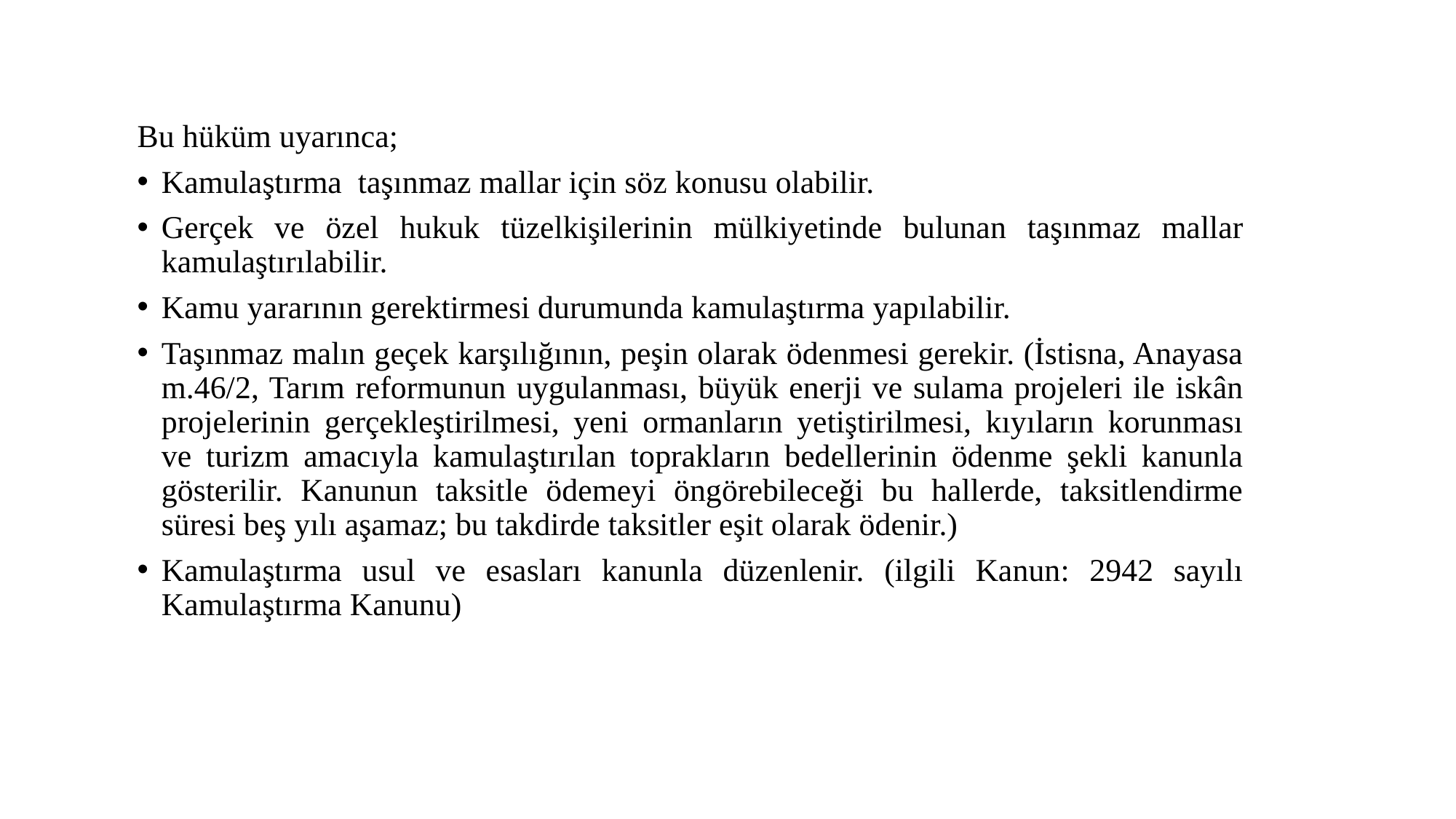

Bu hüküm uyarınca;
Kamulaştırma  taşınmaz mallar için söz konusu olabilir.
Gerçek ve özel hukuk tüzelkişilerinin mülkiyetinde bulunan taşınmaz mallar kamulaştırılabilir.
Kamu yararının gerektirmesi durumunda kamulaştırma yapılabilir.
Taşınmaz malın geçek karşılığının, peşin olarak ödenmesi gerekir. (İstisna, Anayasa m.46/2, Tarım reformunun uygulanması, büyük enerji ve sulama projeleri ile iskân projelerinin gerçekleştirilmesi, yeni ormanların yetiştirilmesi, kıyıların korunması ve turizm amacıyla kamulaştırılan toprakların bedellerinin ödenme şekli kanunla gösterilir. Kanunun taksitle ödemeyi öngörebileceği bu hallerde, taksitlendirme süresi beş yılı aşamaz; bu takdirde taksitler eşit olarak ödenir.)
Kamulaştırma usul ve esasları kanunla düzenlenir. (ilgili Kanun: 2942 sayılı Kamulaştırma Kanunu)